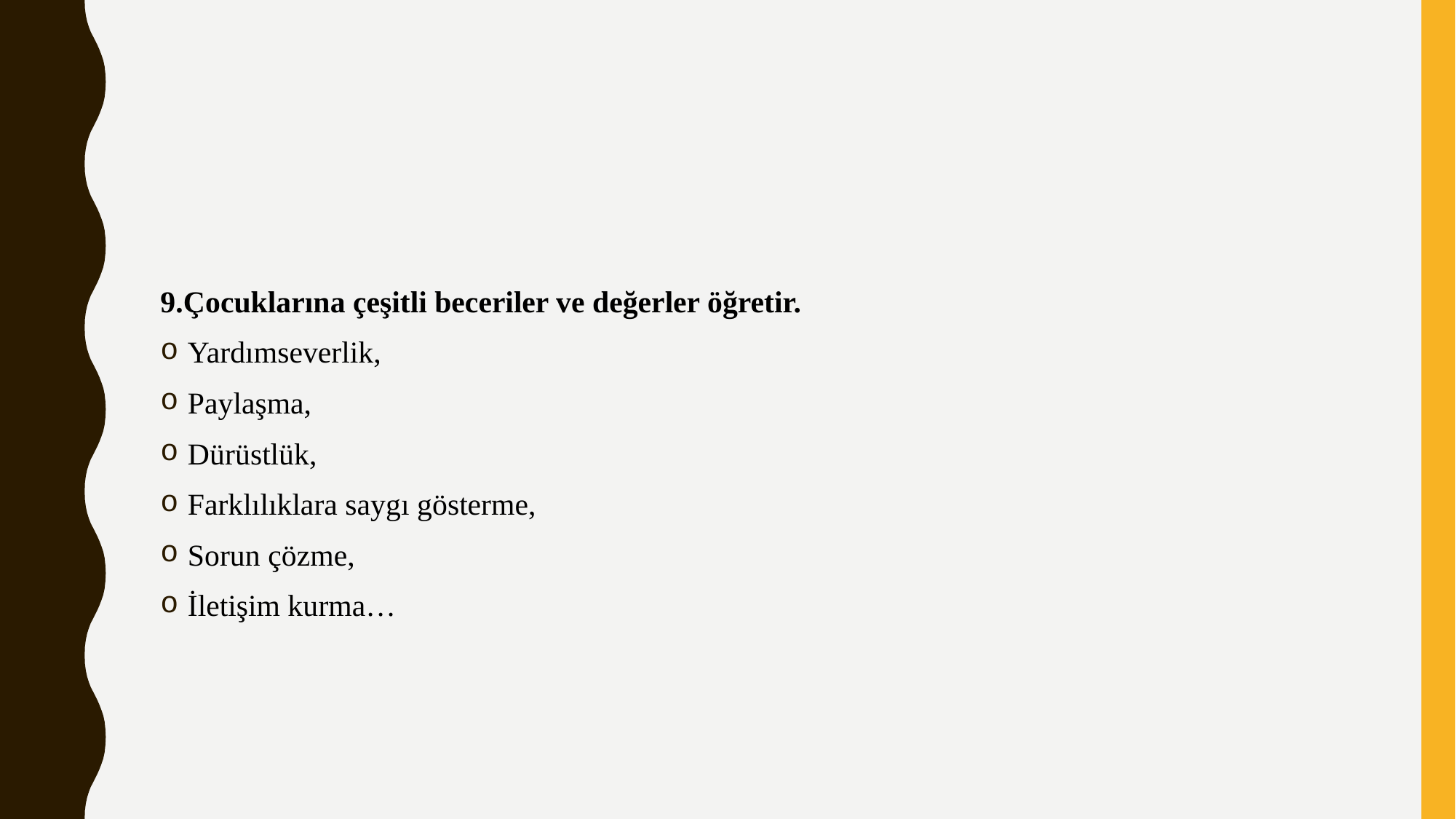

#
9.Çocuklarına çeşitli beceriler ve değerler öğretir.
Yardımseverlik,
Paylaşma,
Dürüstlük,
Farklılıklara saygı gösterme,
Sorun çözme,
İletişim kurma…